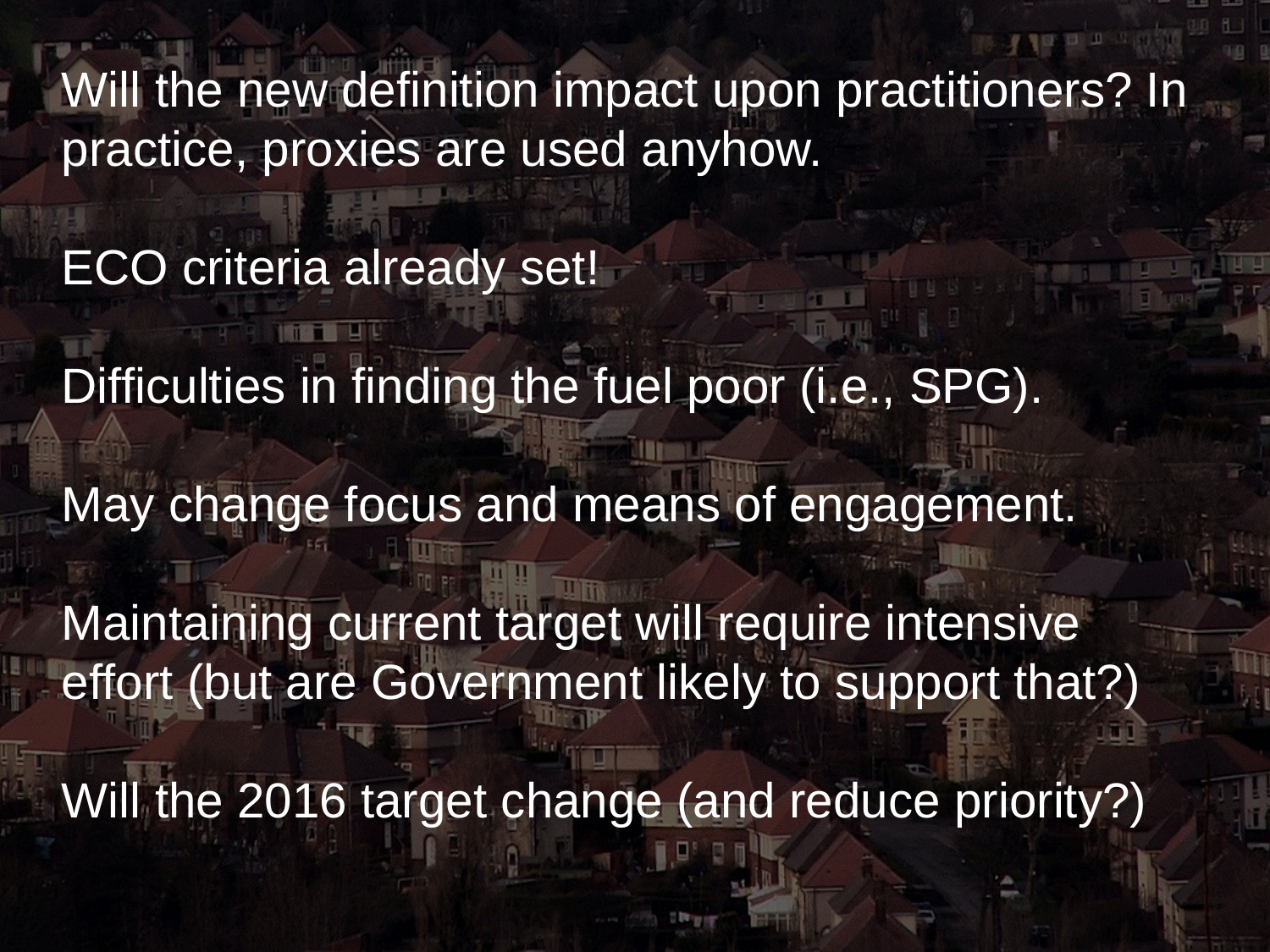

Will the new definition impact upon practitioners? In practice, proxies are used anyhow.

ECO criteria already set!

Difficulties in finding the fuel poor (i.e., SPG).

May change focus and means of engagement.

Maintaining current target will require intensive effort (but are Government likely to support that?)

Will the 2016 target change (and reduce priority?)